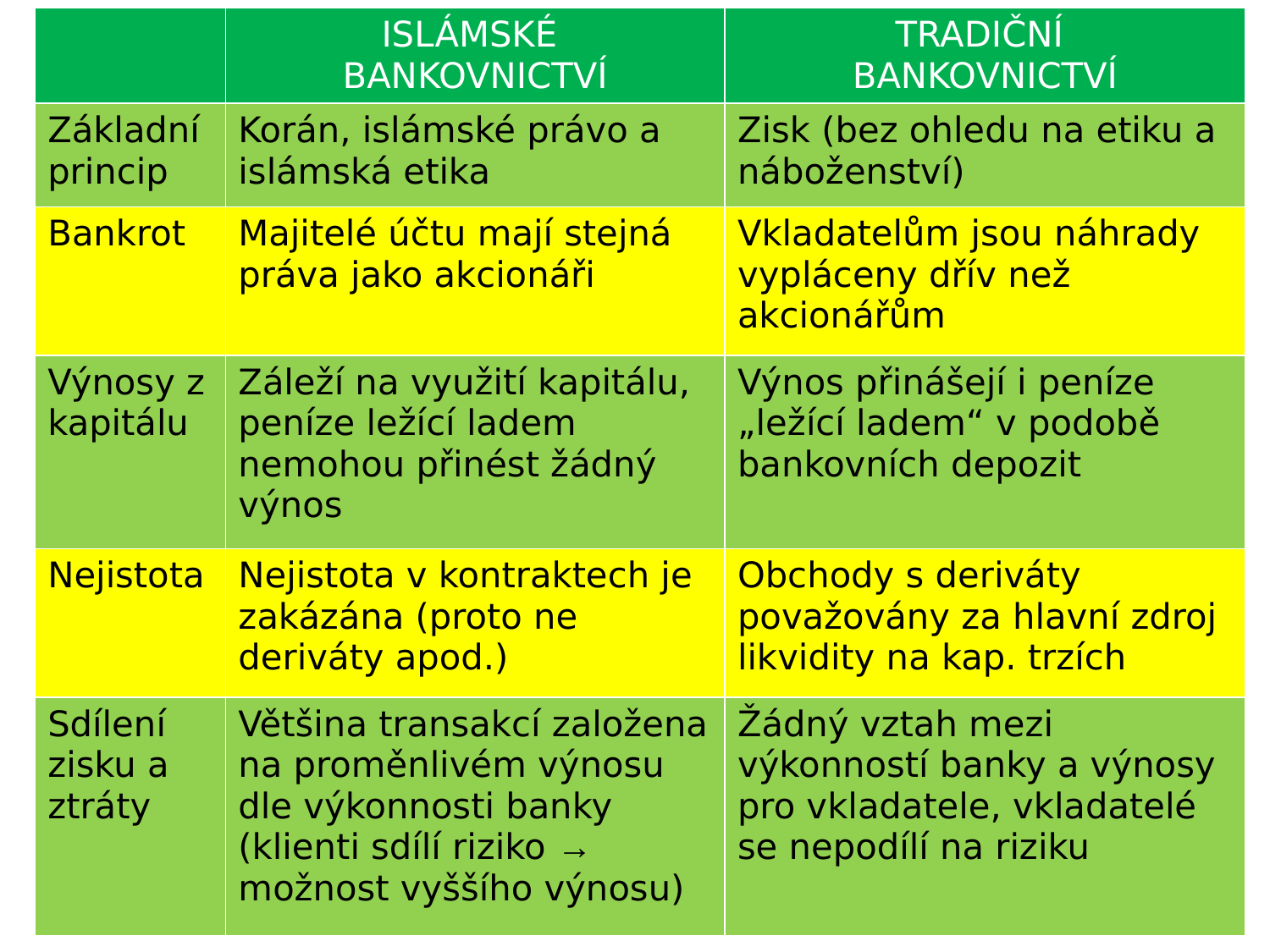

|  | ISLÁMSKÉ BANKOVNICTVÍ | TRADIČNÍ BANKOVNICTVÍ |
| --- | --- | --- |
| Základní princip | Korán, islámské právo a islámská etika | Zisk (bez ohledu na etiku a náboženství) |
| Bankrot | Majitelé účtu mají stejná práva jako akcionáři | Vkladatelům jsou náhrady vypláceny dřív než akcionářům |
| Výnosy z kapitálu | Záleží na využití kapitálu, peníze ležící ladem nemohou přinést žádný výnos | Výnos přinášejí i peníze „ležící ladem“ v podobě bankovních depozit |
| Nejistota | Nejistota v kontraktech je zakázána (proto ne deriváty apod.) | Obchody s deriváty považovány za hlavní zdroj likvidity na kap. trzích |
| Sdílení zisku a ztráty | Většina transakcí založena na proměnlivém výnosu dle výkonnosti banky (klienti sdílí riziko → možnost vyššího výnosu) | Žádný vztah mezi výkonností banky a výnosy pro vkladatele, vkladatelé se nepodílí na riziku |
30